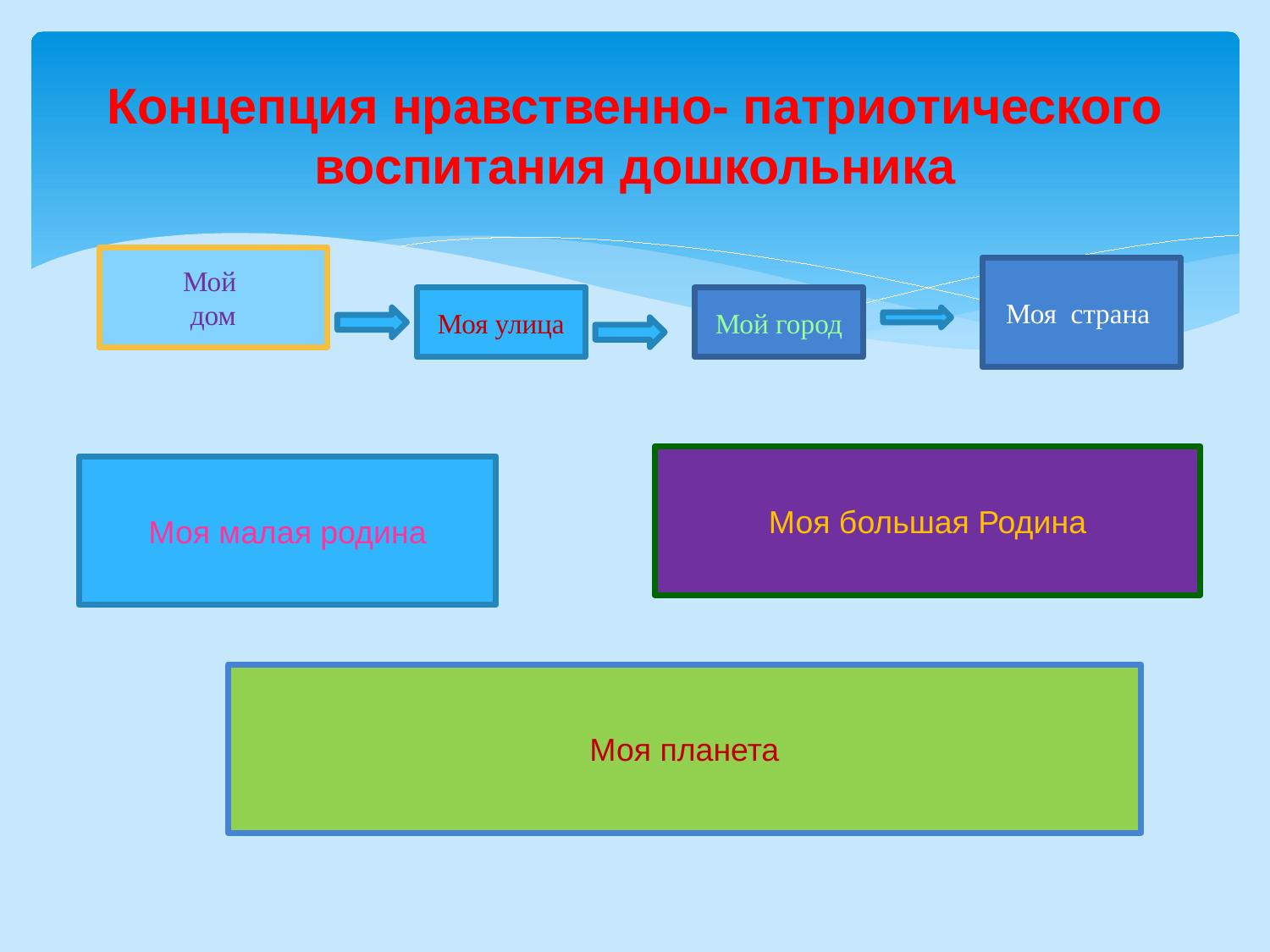

# Концепция нравственно- патриотического воспитания дошкольника

Мой
дом
Моя  страна
Моя улица
Мой город

Моя большая Родина
Моя малая родина
Моя планета